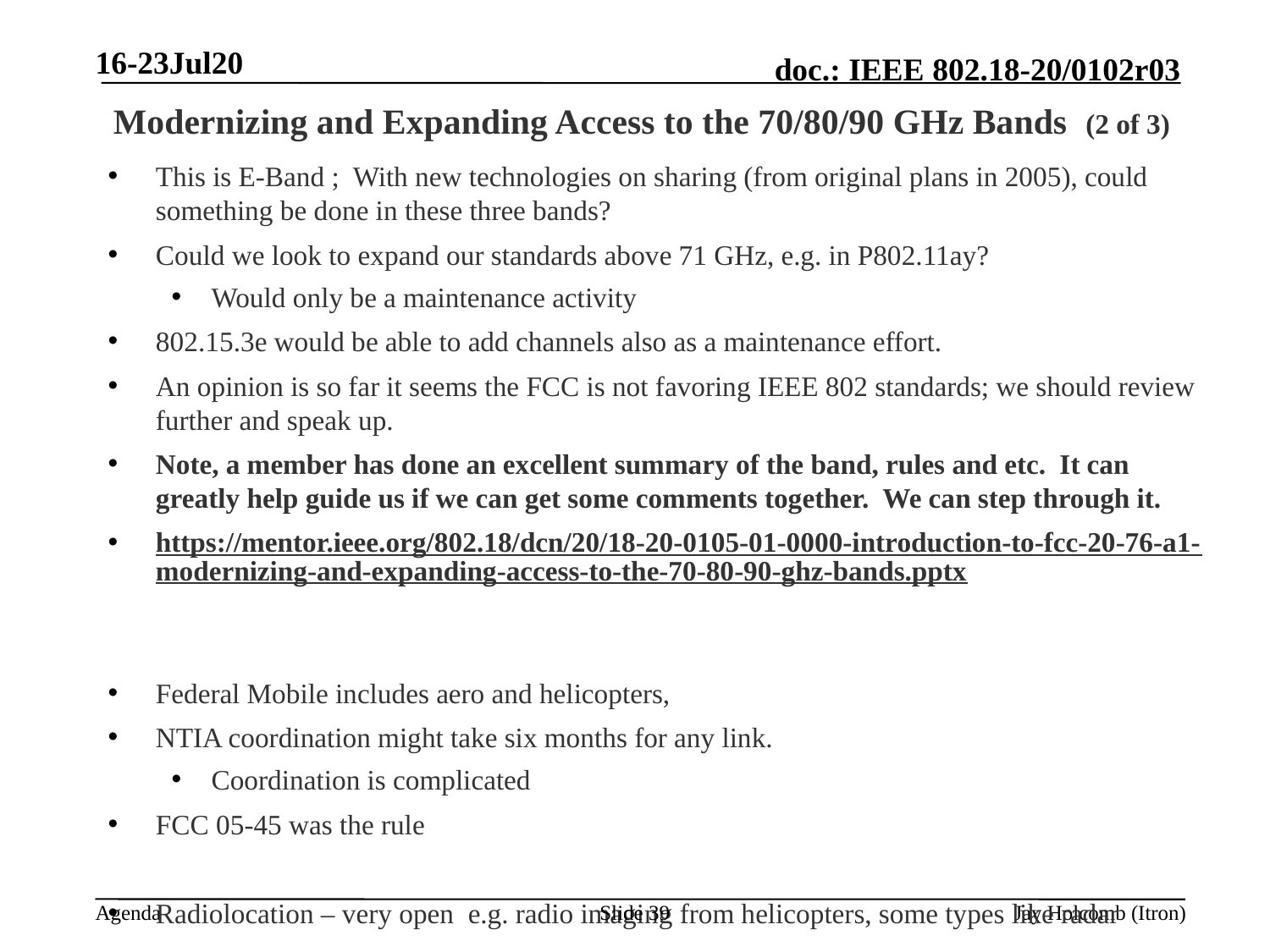

16-23Jul20
# Modernizing and Expanding Access to the 70/80/90 GHz Bands  (2 of 3)
This is E-Band ;  With new technologies on sharing (from original plans in 2005), could something be done in these three bands?
Could we look to expand our standards above 71 GHz, e.g. in P802.11ay?
Would only be a maintenance activity
802.15.3e would be able to add channels also as a maintenance effort.
An opinion is so far it seems the FCC is not favoring IEEE 802 standards; we should review further and speak up.
Note, a member has done an excellent summary of the band, rules and etc.  It can greatly help guide us if we can get some comments together.  We can step through it.
https://mentor.ieee.org/802.18/dcn/20/18-20-0105-01-0000-introduction-to-fcc-20-76-a1-modernizing-and-expanding-access-to-the-70-80-90-ghz-bands.pptx

Federal Mobile includes aero and helicopters,
NTIA coordination might take six months for any link.
Coordination is complicated
FCC 05-45 was the rule

Radiolocation – very open  e.g. radio imaging from helicopters, some types like radar

Slide 39
Jay Holcomb (Itron)